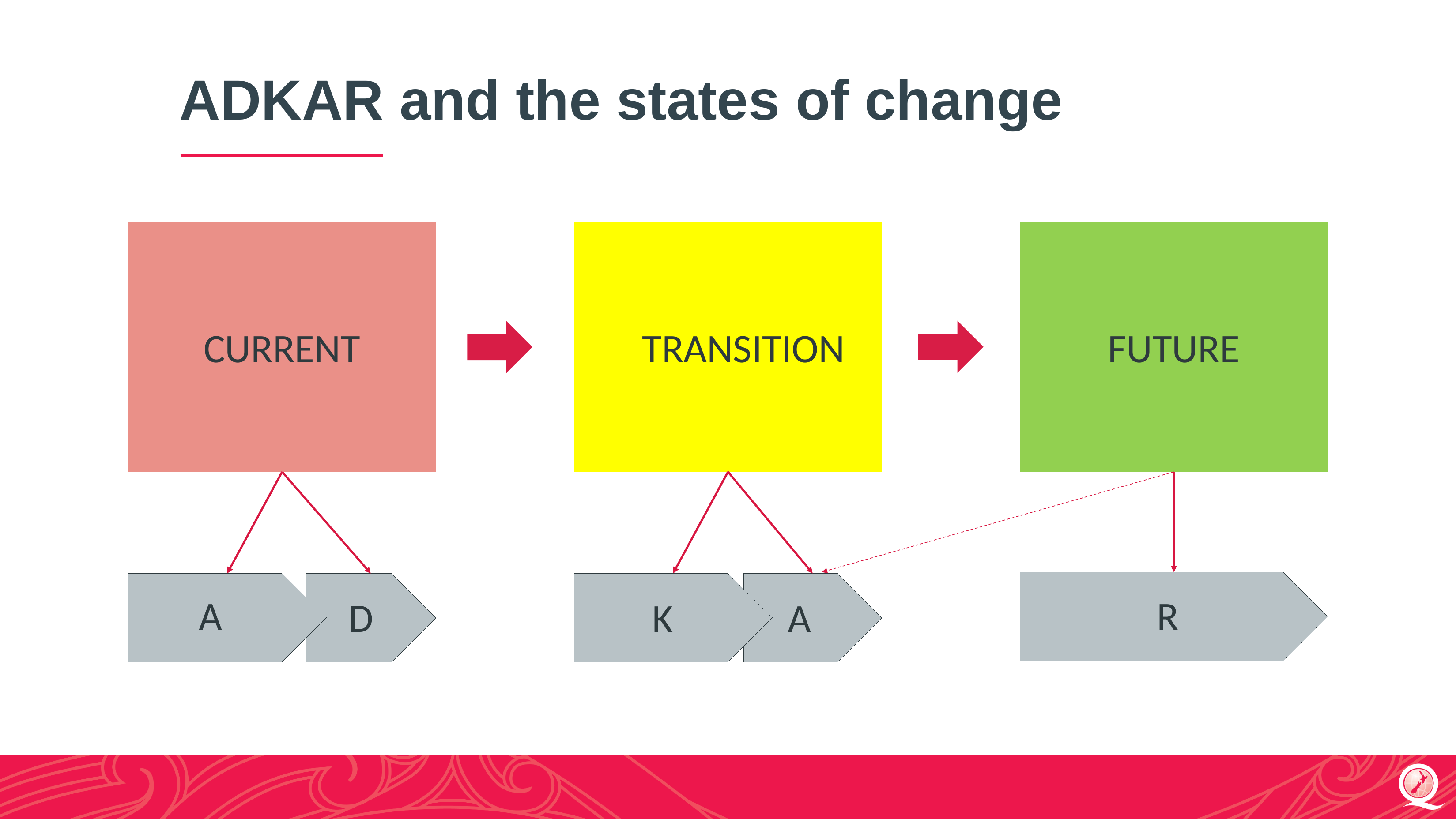

# ADKAR and the states of change

FUTURE
TRANSITION
CURRENT

A
R
D
K
A